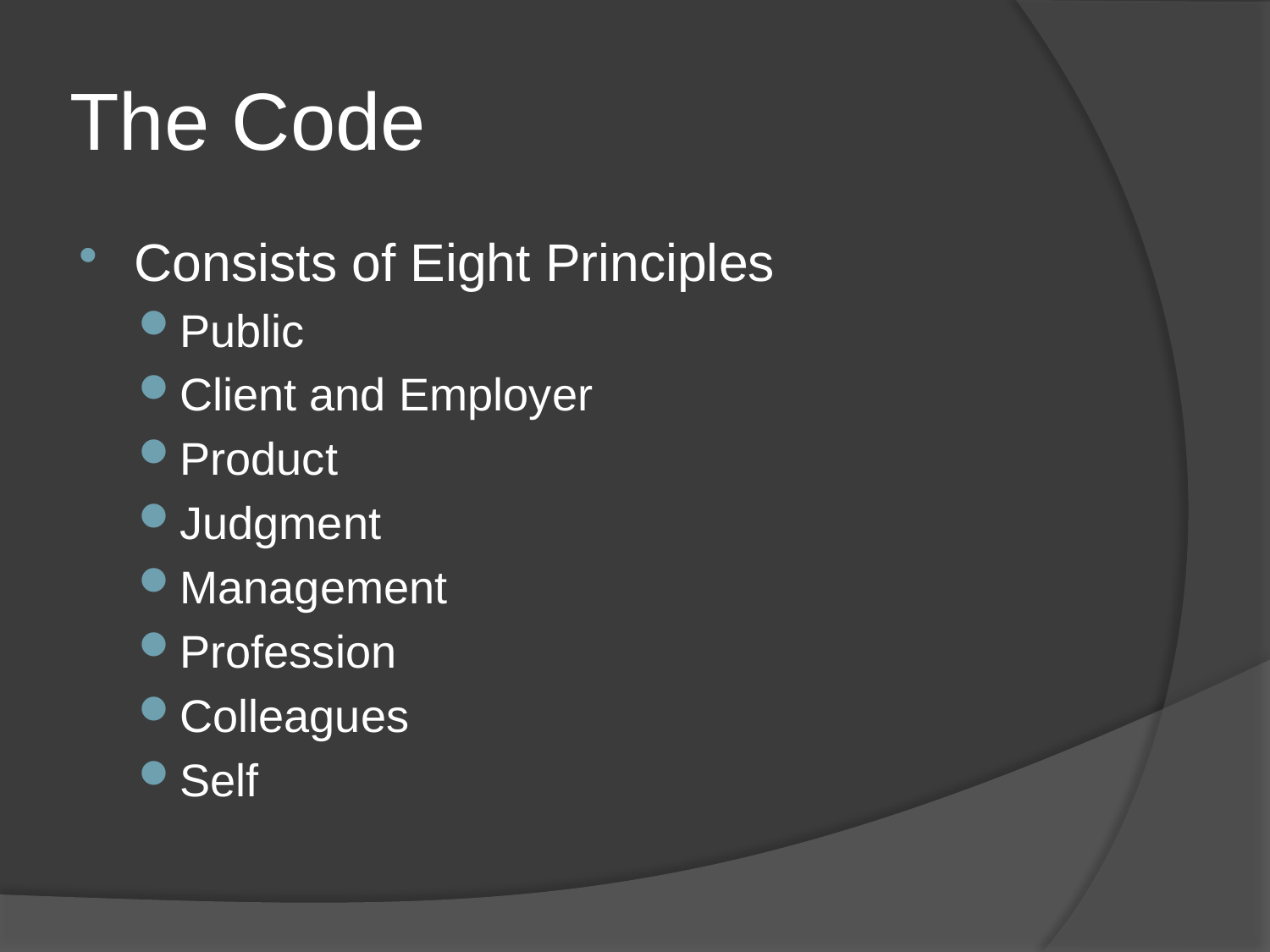

# The Code
Consists of Eight Principles
Public
Client and Employer
Product
Judgment
Management
Profession
Colleagues
Self